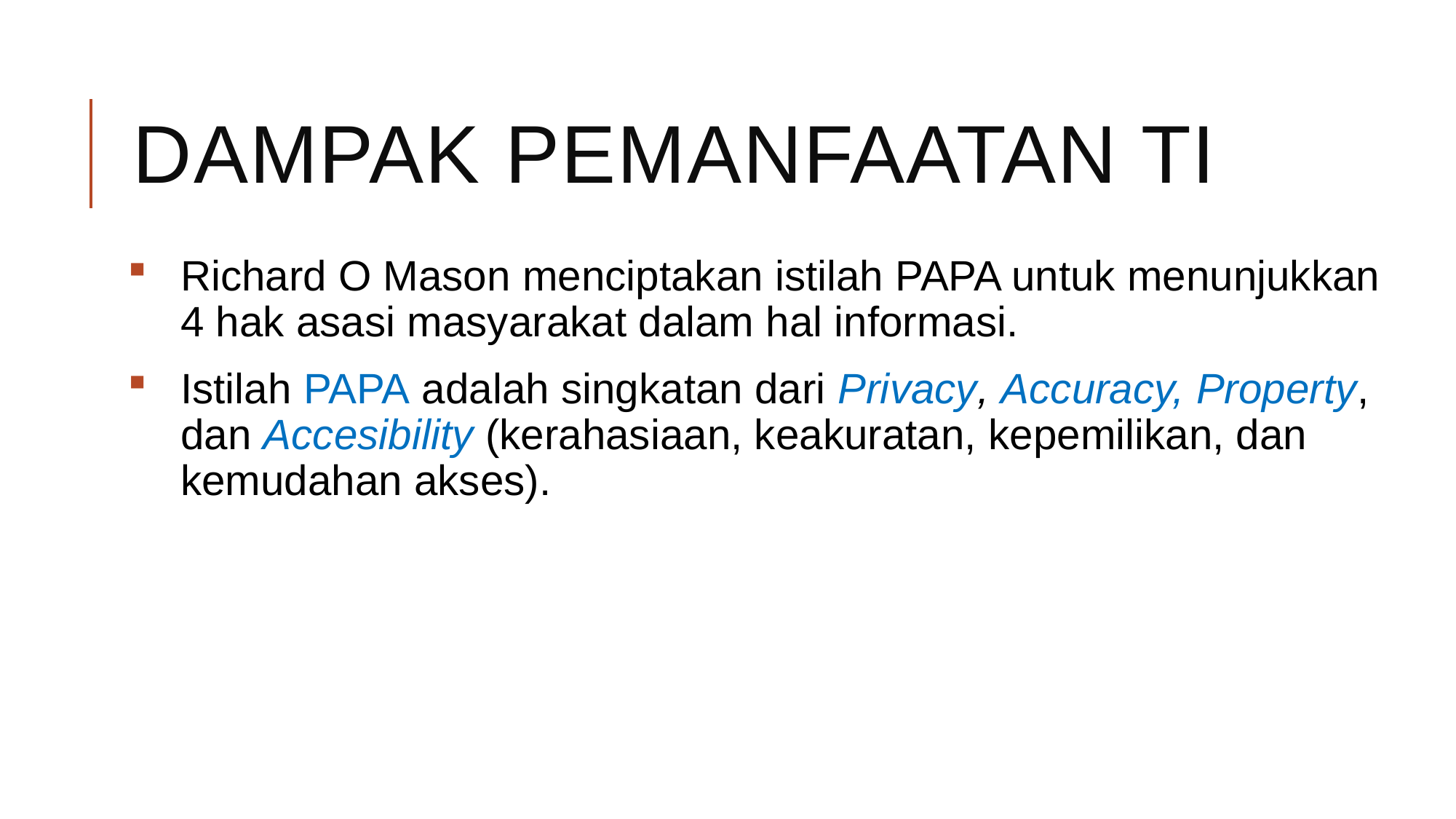

# DAMPAK Pemanfaatan Ti
Richard O Mason menciptakan istilah PAPA untuk menunjukkan 4 hak asasi masyarakat dalam hal informasi.
Istilah PAPA adalah singkatan dari Privacy, Accuracy, Property, dan Accesibility (kerahasiaan, keakuratan, kepemilikan, dan kemudahan akses).